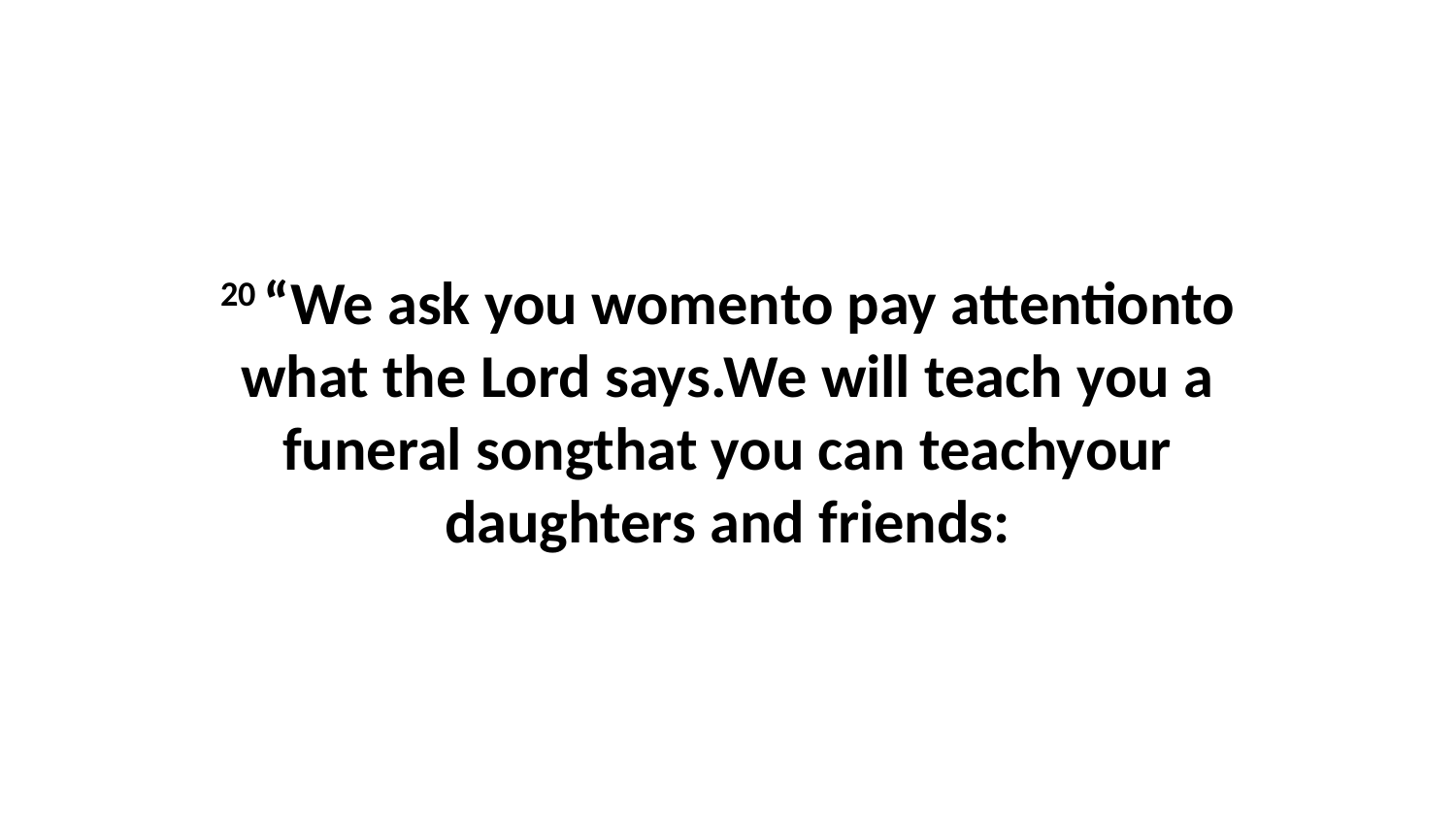

20 “We ask you womento pay attentionto what the Lord says.We will teach you a funeral songthat you can teachyour daughters and friends: